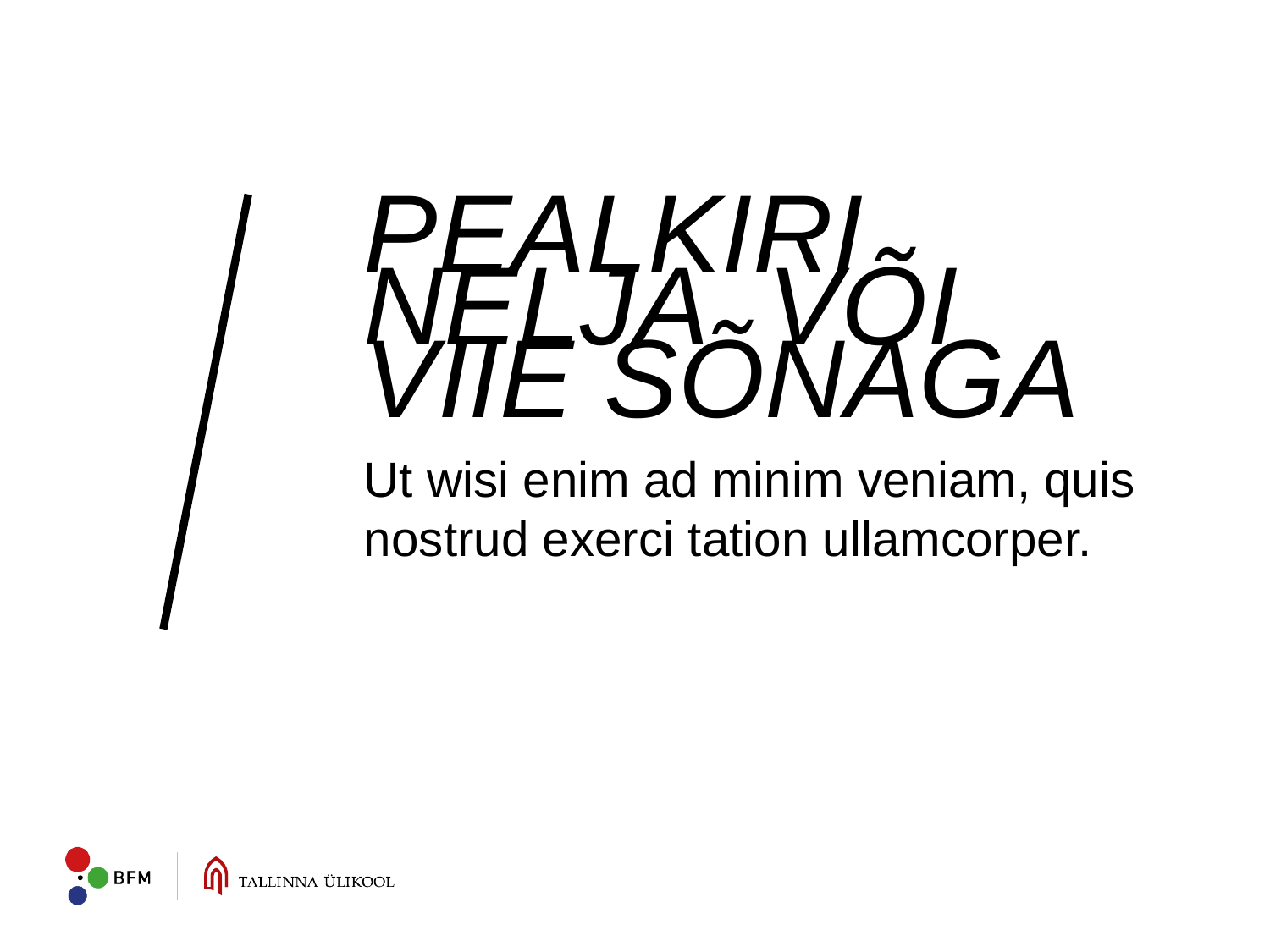

# PEALKIRI NELJA  VÕI VIIE SÕNAGA
Ut wisi enim ad minim veniam, quis nostrud exerci tation ullamcorper.